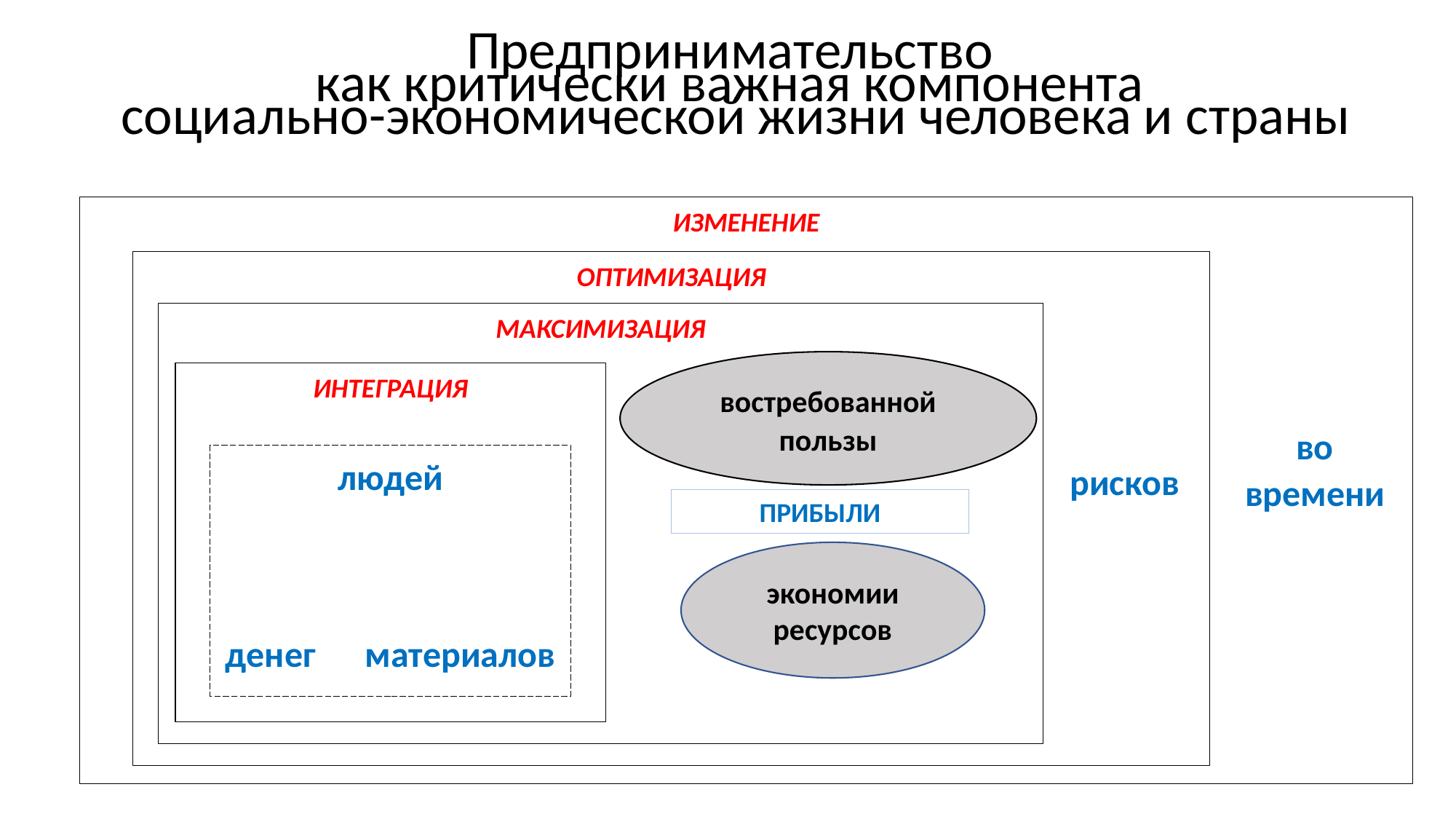

Предпринимательство
как критически важная компонента
социально-экономической жизни человека и страны
ИЗМЕНЕНИЕ
ОПТИМИЗАЦИЯ
МАКСИМИЗАЦИЯ
востребованной пользы
ИНТЕГРАЦИЯ
во времени
людей

денег      материалов

рисков
ПРИБЫЛИ
экономии ресурсов